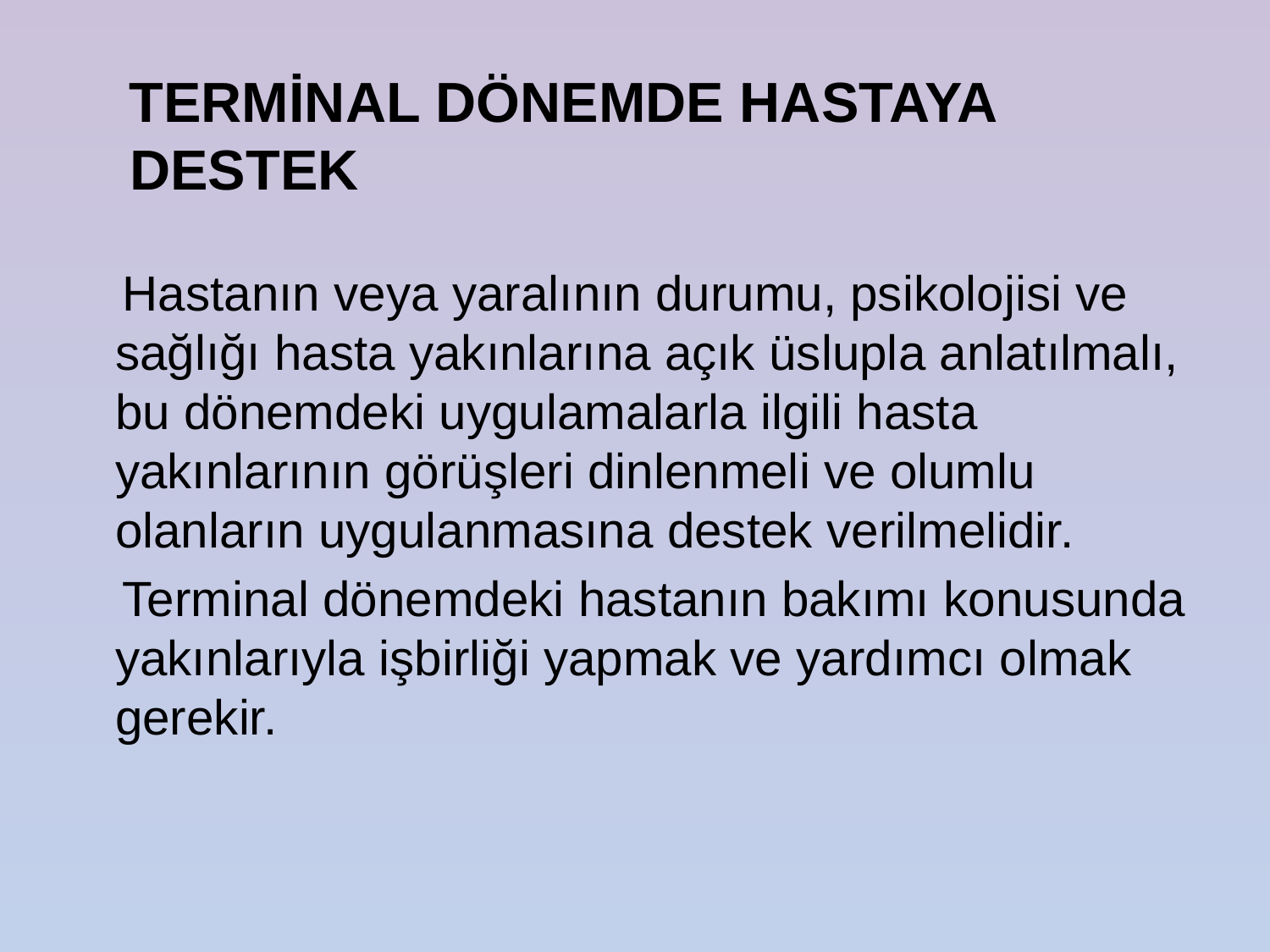

TERMİNAL DÖNEMDE HASTAYA DESTEK

    Hastanın veya yaralının durumu, psikolojisi ve sağlığı hasta yakınlarına açık üslupla anlatılmalı, bu dönemdeki uygulamalarla ilgili hasta yakınlarının görüşleri dinlenmeli ve olumlu olanların uygulanmasına destek verilmelidir.
    Terminal dönemdeki hastanın bakımı konusunda yakınlarıyla işbirliği yapmak ve yardımcı olmak gerekir.